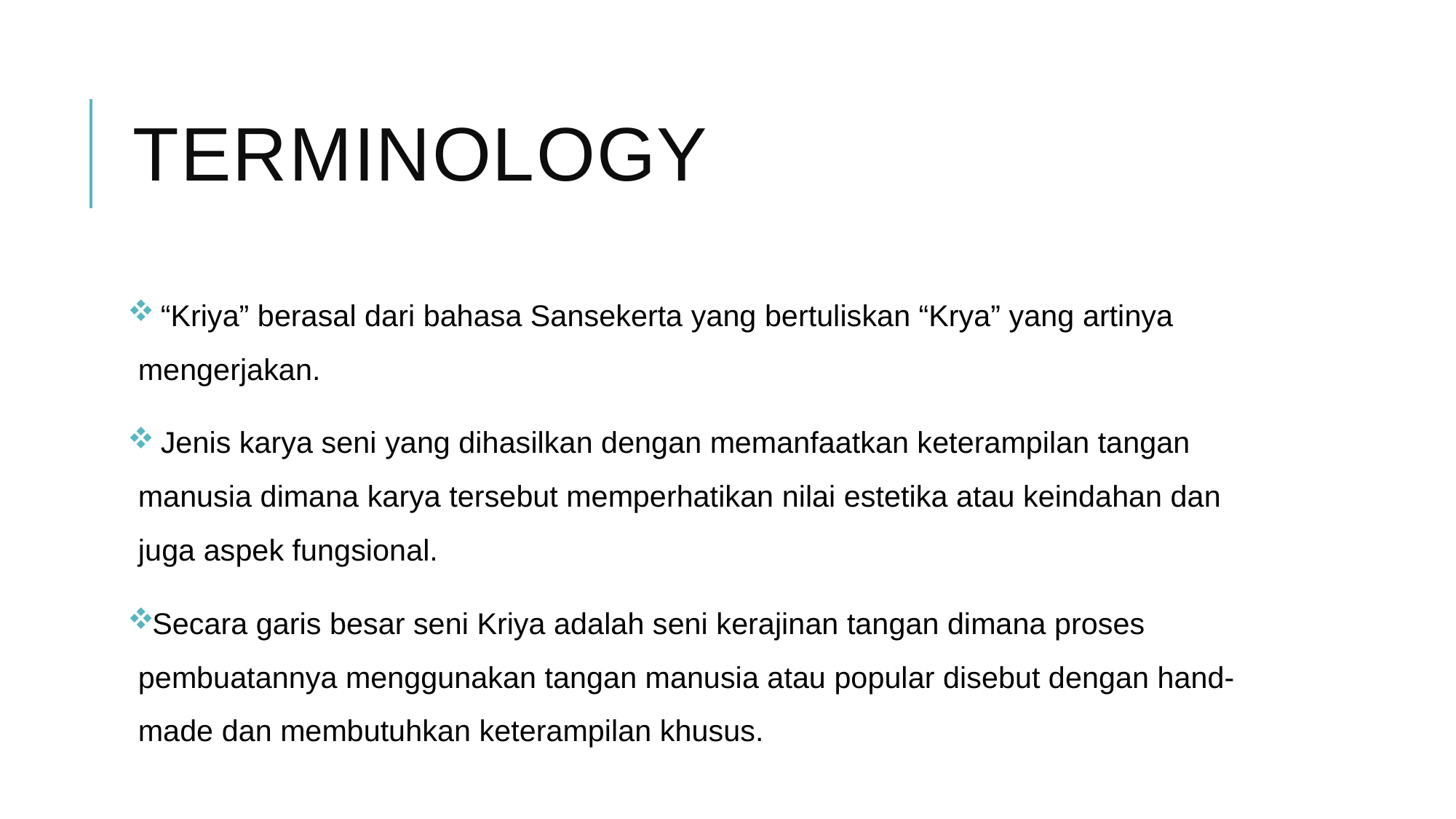

# TERMINOLOGY
 “Kriya” berasal dari bahasa Sansekerta yang bertuliskan “Krya” yang artinya mengerjakan.
 Jenis karya seni yang dihasilkan dengan memanfaatkan keterampilan tangan manusia dimana karya tersebut memperhatikan nilai estetika atau keindahan dan juga aspek fungsional.
Secara garis besar seni Kriya adalah seni kerajinan tangan dimana proses pembuatannya menggunakan tangan manusia atau popular disebut dengan hand-made dan membutuhkan keterampilan khusus.